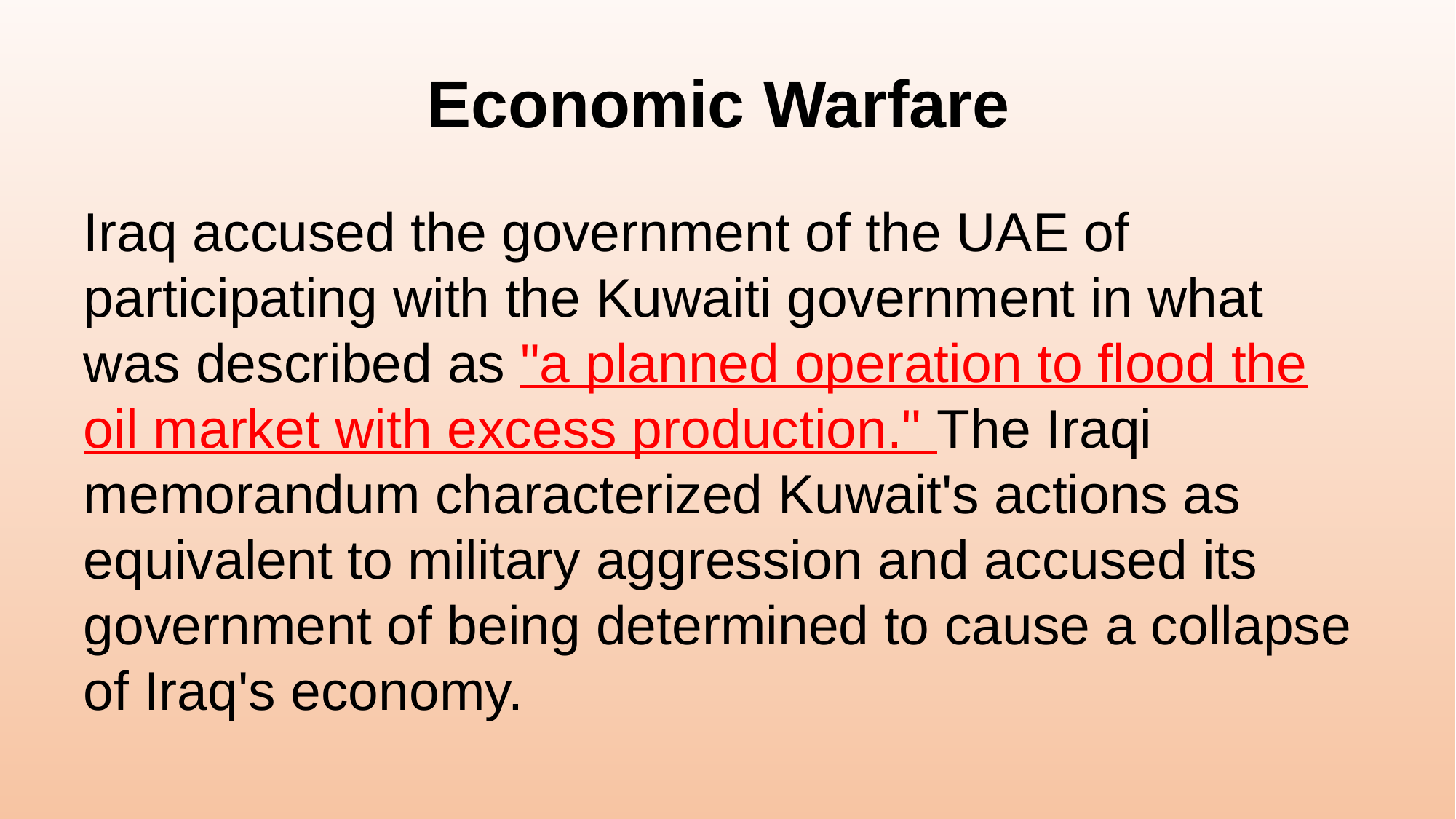

# Economic Warfare
Iraq accused the government of the UAE of participating with the Kuwaiti government in what was described as "a planned operation to flood the oil market with excess production." The Iraqi memorandum characterized Kuwait's actions as equivalent to military aggression and accused its government of being determined to cause a collapse of Iraq's economy.